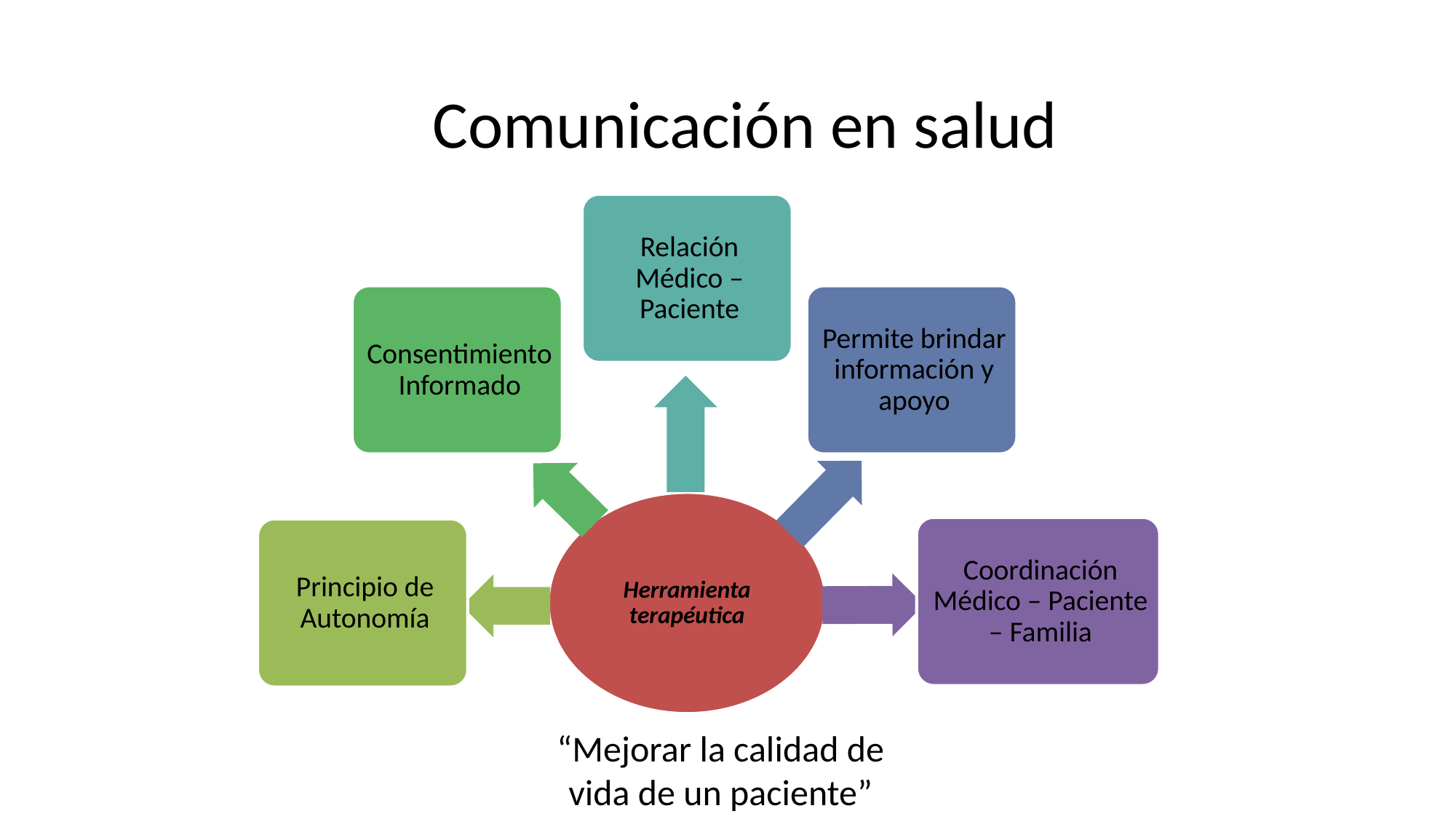

# Comunicación en salud
Herramienta terapéutica
Principio de Autonomía
Consentimiento Informado
Relación Médico – Paciente
Permite brindar información y apoyo
Coordinación Médico – Paciente – Familia
“Mejorar la calidad de vida de un paciente”